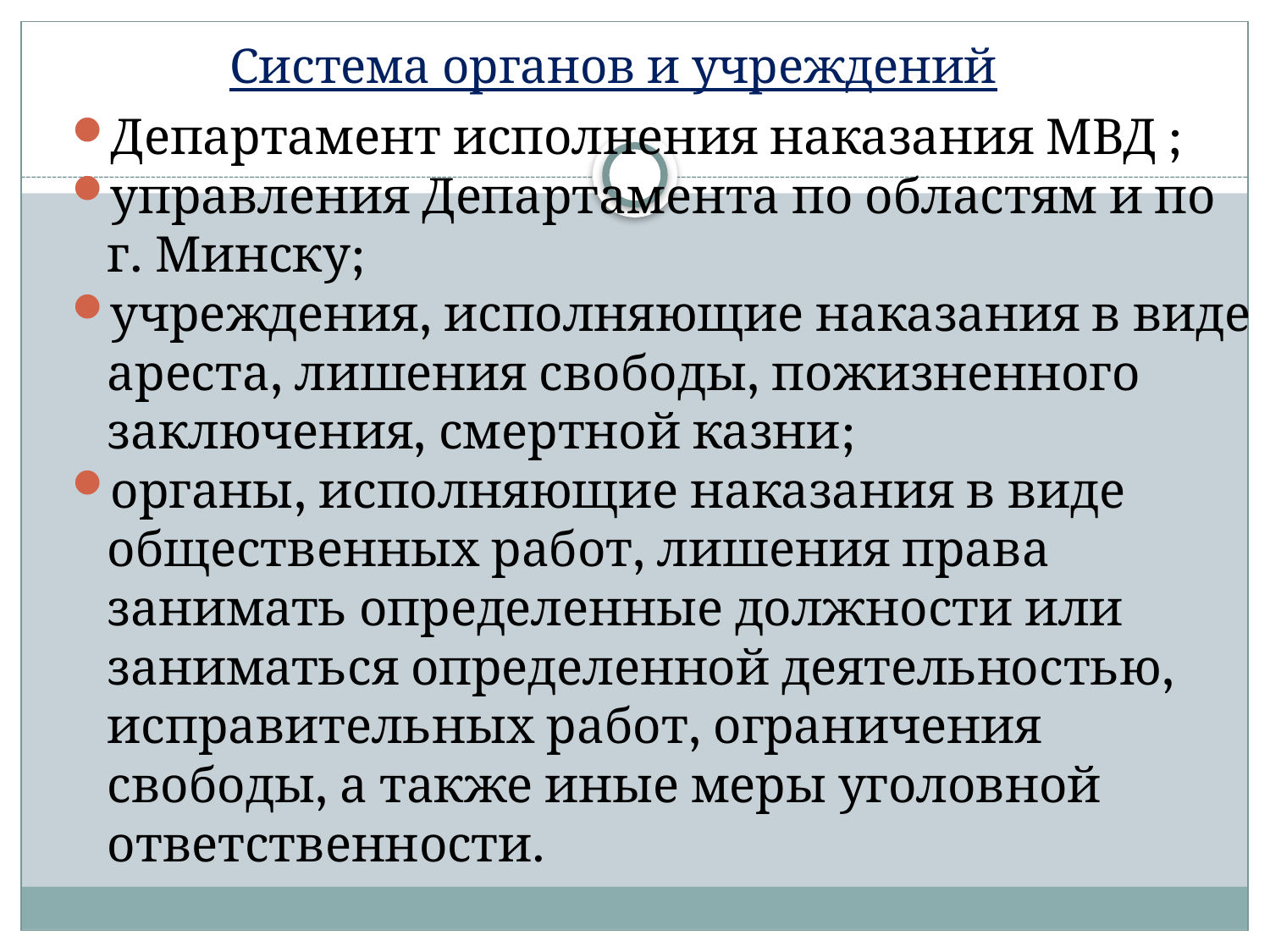

# Система органов и учреждений
Департамент исполнения наказания МВД ;
управления Департамента по областям и по г. Минску;
учреждения, исполняющие наказания в виде ареста, лишения свободы, пожизненного заключения, смертной казни;
органы, исполняющие наказания в виде общественных работ, лишения права занимать определенные должности или заниматься определенной деятельностью, исправительных работ, ограничения свободы, а также иные меры уголовной ответственности.